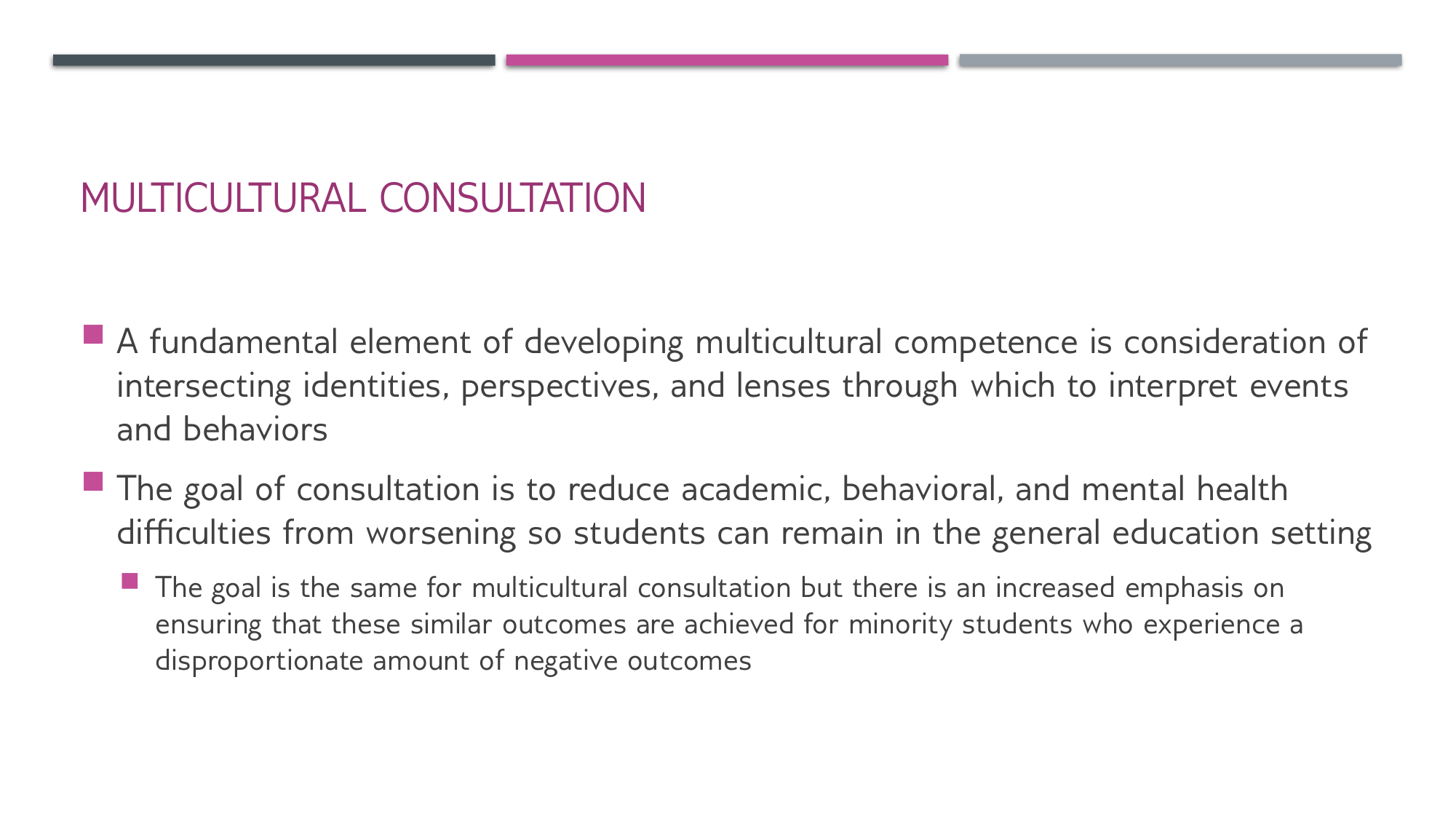

# Multicultural consultation
A fundamental element of developing multicultural competence is consideration of intersecting identities, perspectives, and lenses through which to interpret events and behaviors
The goal of consultation is to reduce academic, behavioral, and mental health difficulties from worsening so students can remain in the general education setting
The goal is the same for multicultural consultation but there is an increased emphasis on ensuring that these similar outcomes are achieved for minority students who experience a disproportionate amount of negative outcomes